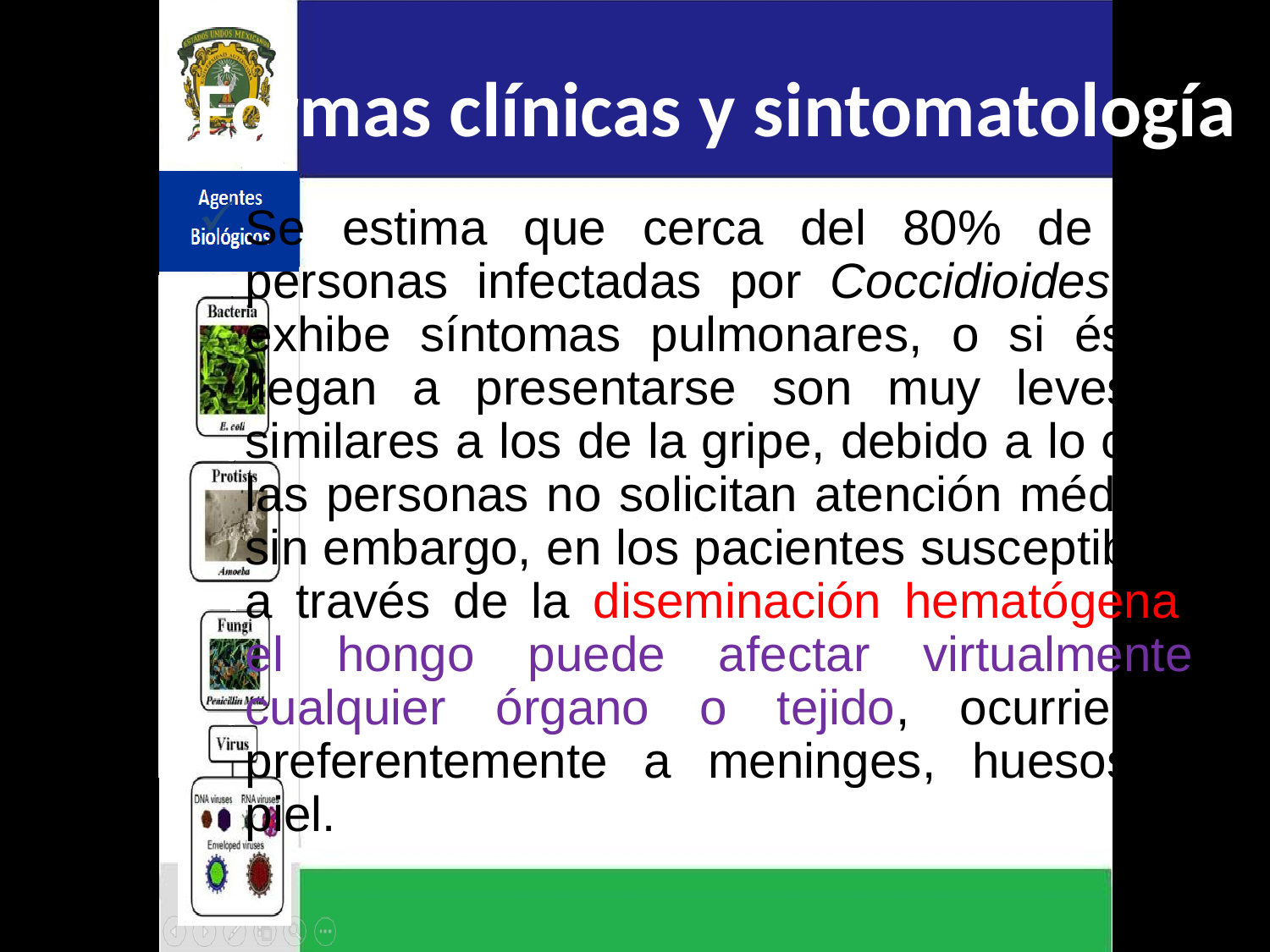

# Formas clínicas y sintomatología
Se estima que cerca del 80% de las personas infectadas por Coccidioides no exhibe síntomas pulmonares, o si éstos llegan a presentarse son muy leves y similares a los de la gripe, debido a lo cual las personas no solicitan atención médica; sin embargo, en los pacientes susceptibles a través de la diseminación hematógena, el hongo puede afectar virtualmente cualquier órgano o tejido, ocurriendo preferentemente a meninges, huesos y piel.